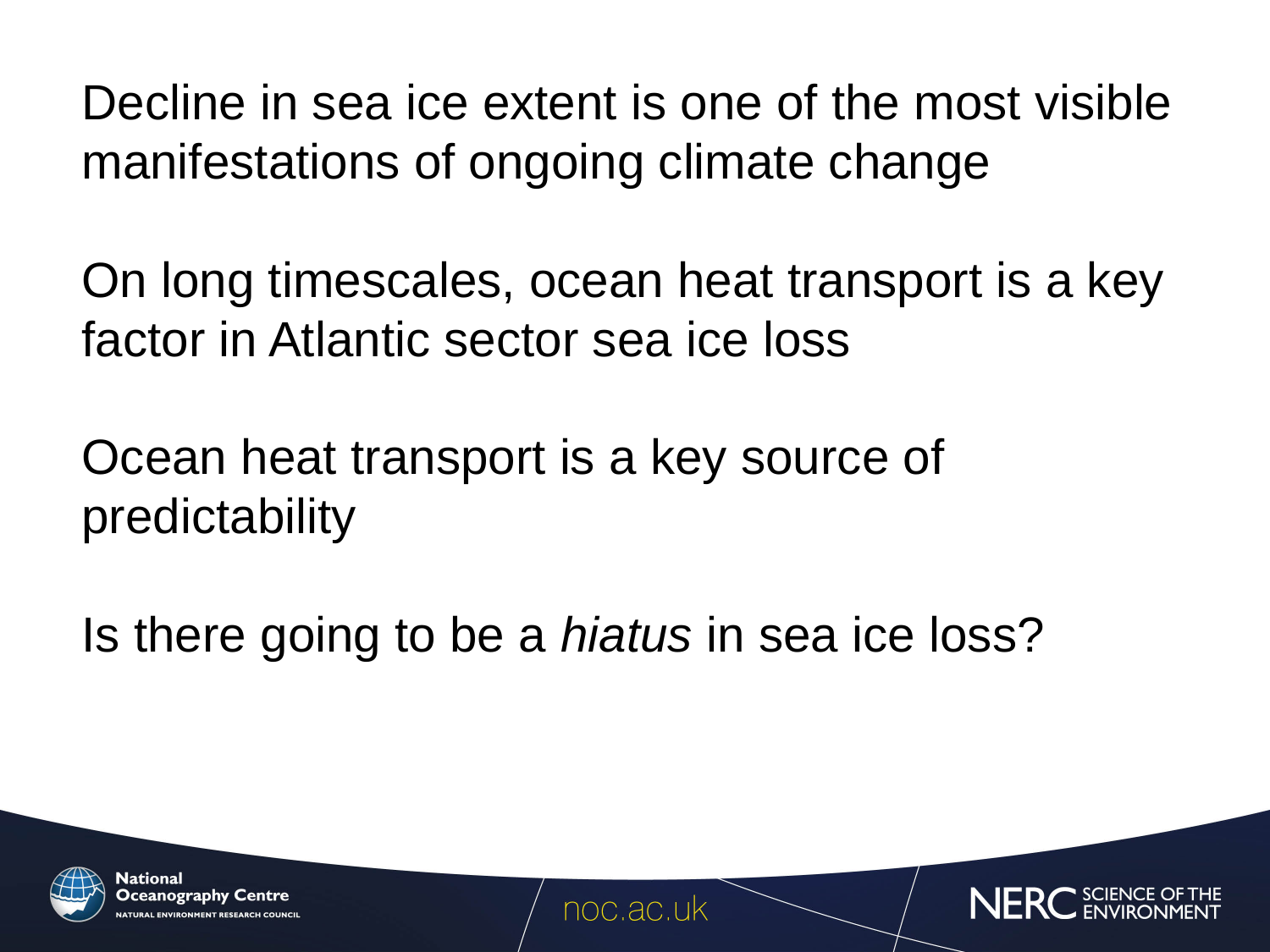

Decline in sea ice extent is one of the most visible manifestations of ongoing climate change

On long timescales, ocean heat transport is a key factor in Atlantic sector sea ice loss

Ocean heat transport is a key source of predictability

Is there going to be a hiatus in sea ice loss?